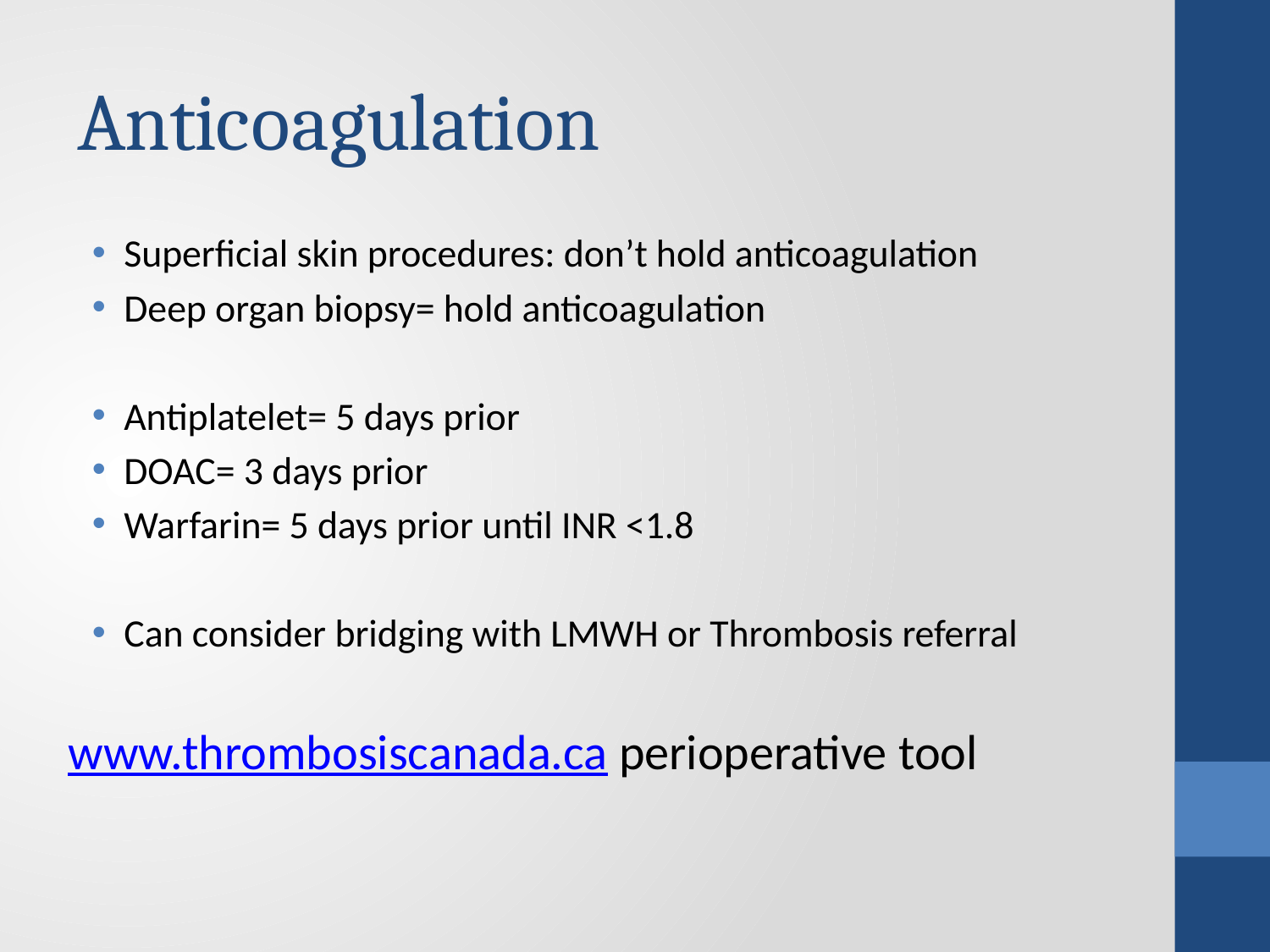

# Anticoagulation
Superficial skin procedures: don’t hold anticoagulation
Deep organ biopsy= hold anticoagulation

Antiplatelet= 5 days prior
DOAC= 3 days prior
Warfarin= 5 days prior until INR <1.8

Can consider bridging with LMWH or Thrombosis referral
 www.thrombosiscanada.ca perioperative tool